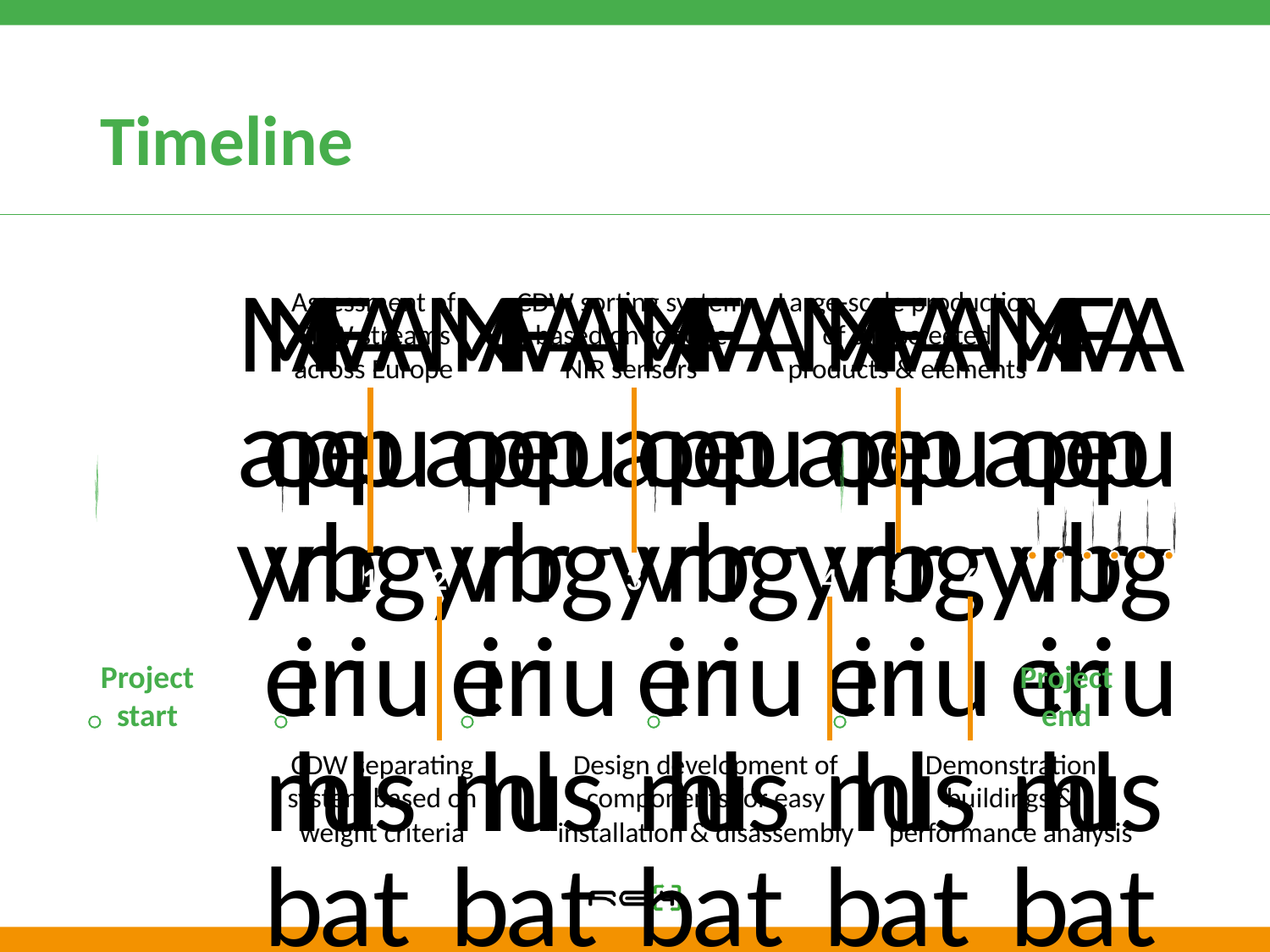

# Timeline

CDW sorting system based on robotic NIR sensors
Assessment of CDW streams across Europe
Large-scale production of the selected products & elements
4
1
2
3
5
6
Project start
Project end
CDW separating system based on weight criteria
Design development of components for easy installation & disassembly
Demonstration buildings & performance analysis